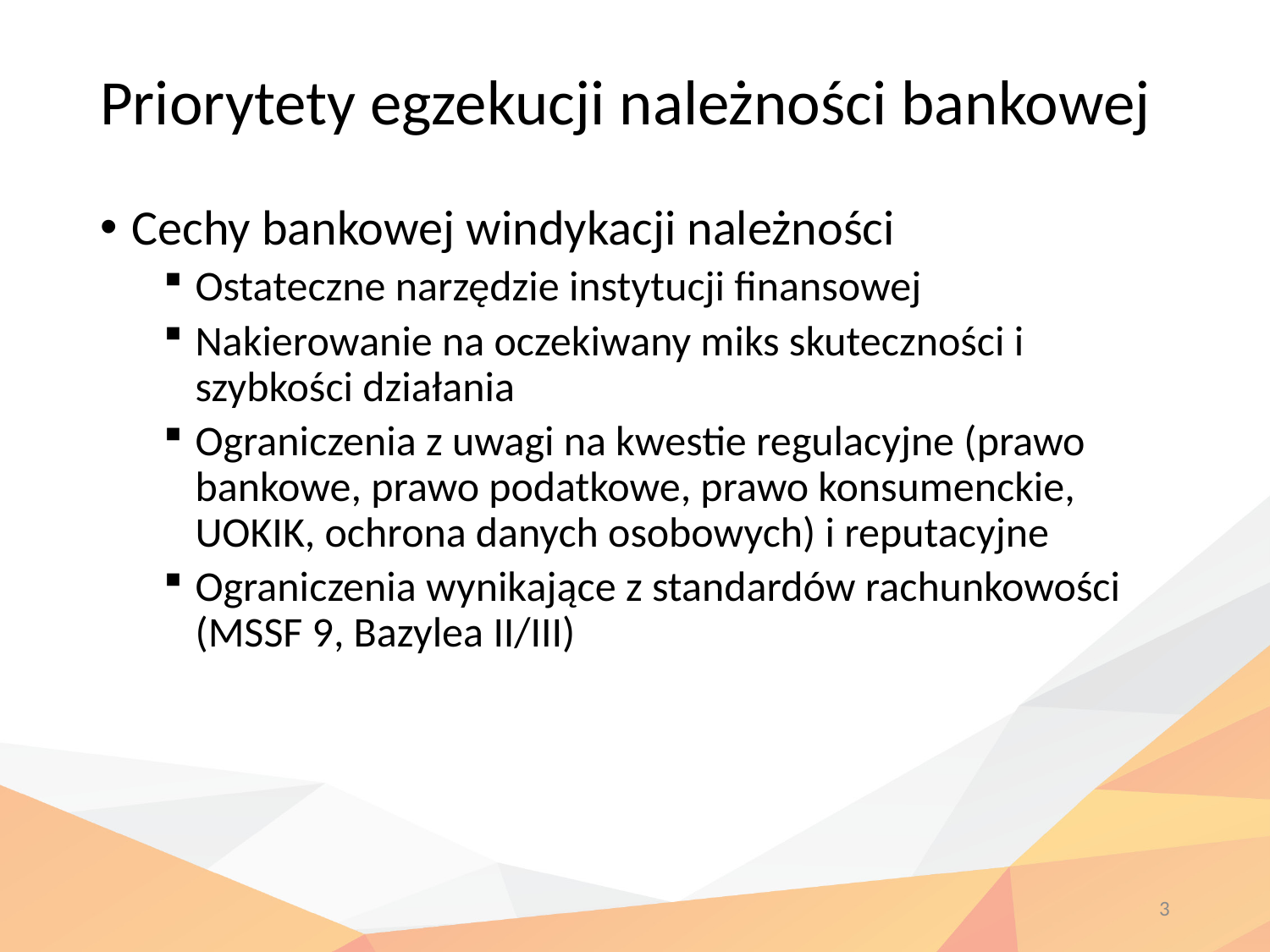

# Priorytety egzekucji należności bankowej
Cechy bankowej windykacji należności
Ostateczne narzędzie instytucji finansowej
Nakierowanie na oczekiwany miks skuteczności i szybkości działania
Ograniczenia z uwagi na kwestie regulacyjne (prawo bankowe, prawo podatkowe, prawo konsumenckie, UOKIK, ochrona danych osobowych) i reputacyjne
Ograniczenia wynikające z standardów rachunkowości (MSSF 9, Bazylea II/III)

3